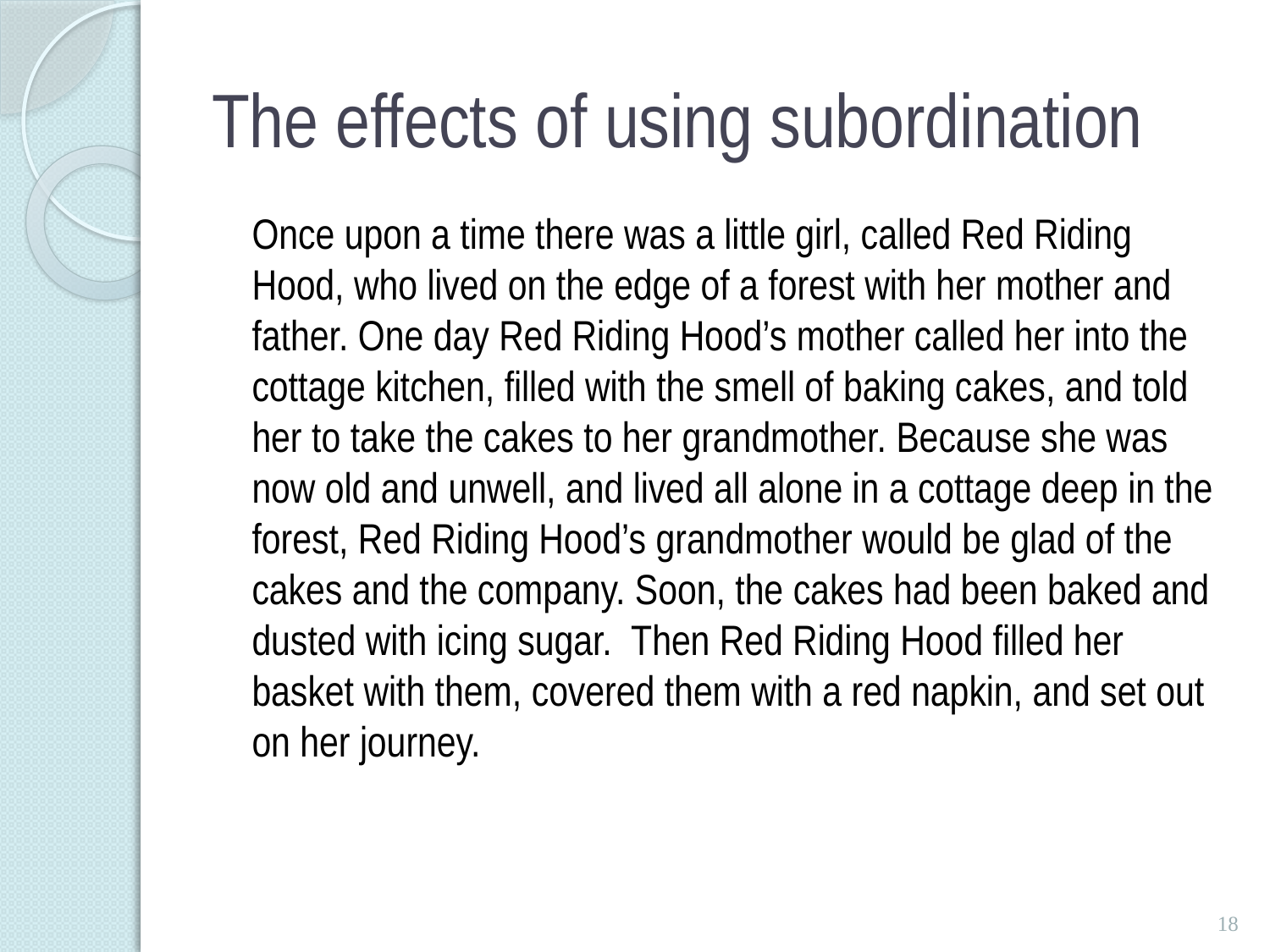

# The effects of using subordination
Once upon a time there was a little girl, called Red Riding Hood, who lived on the edge of a forest with her mother and father. One day Red Riding Hood’s mother called her into the cottage kitchen, filled with the smell of baking cakes, and told her to take the cakes to her grandmother. Because she was now old and unwell, and lived all alone in a cottage deep in the forest, Red Riding Hood’s grandmother would be glad of the cakes and the company. Soon, the cakes had been baked and dusted with icing sugar.  Then Red Riding Hood filled her basket with them, covered them with a red napkin, and set out on her journey.

18